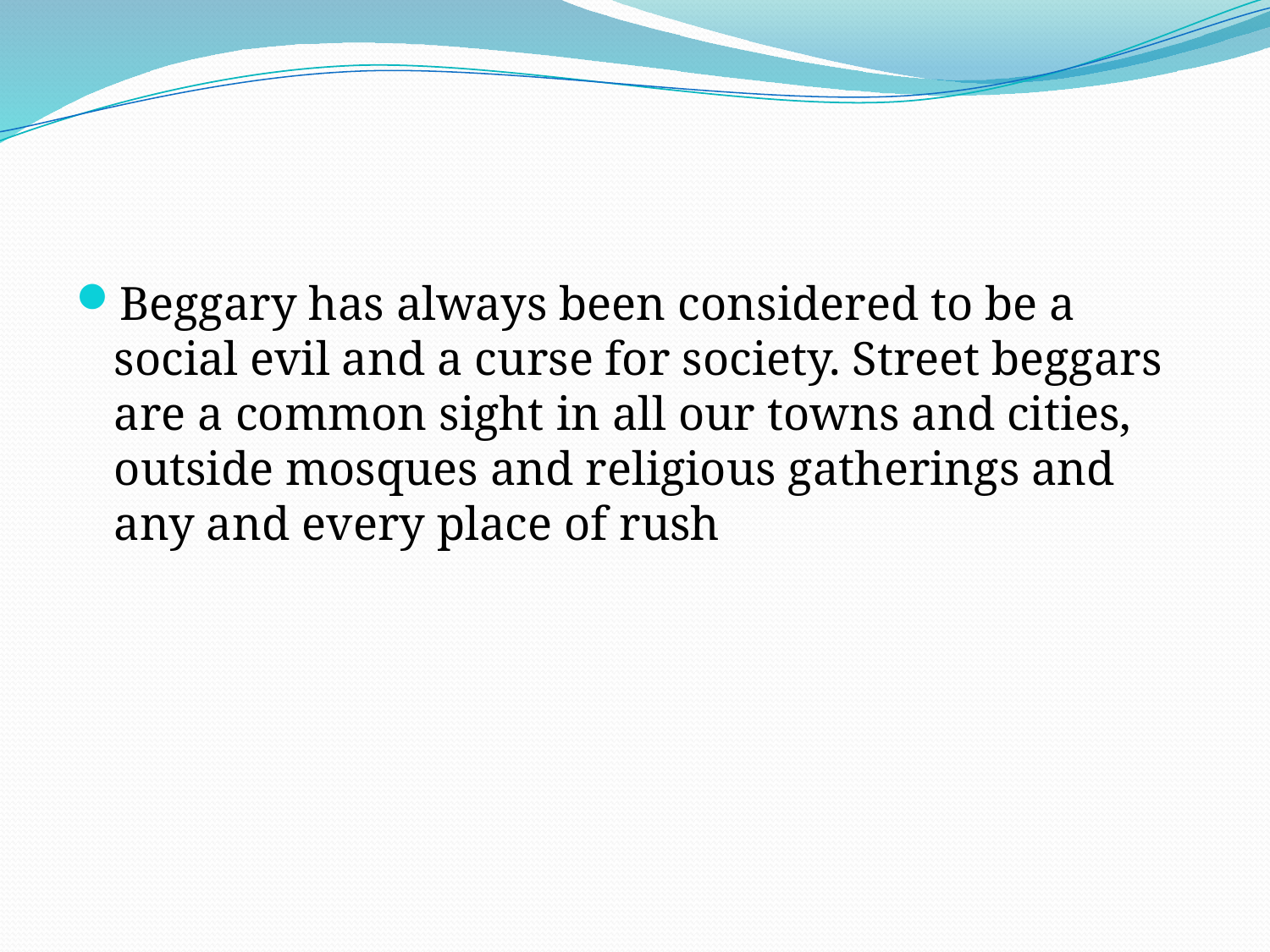

#
Beggary has always been considered to be a social evil and a curse for society. Street beggars are a common sight in all our towns and cities, outside mosques and religious gatherings and any and every place of rush